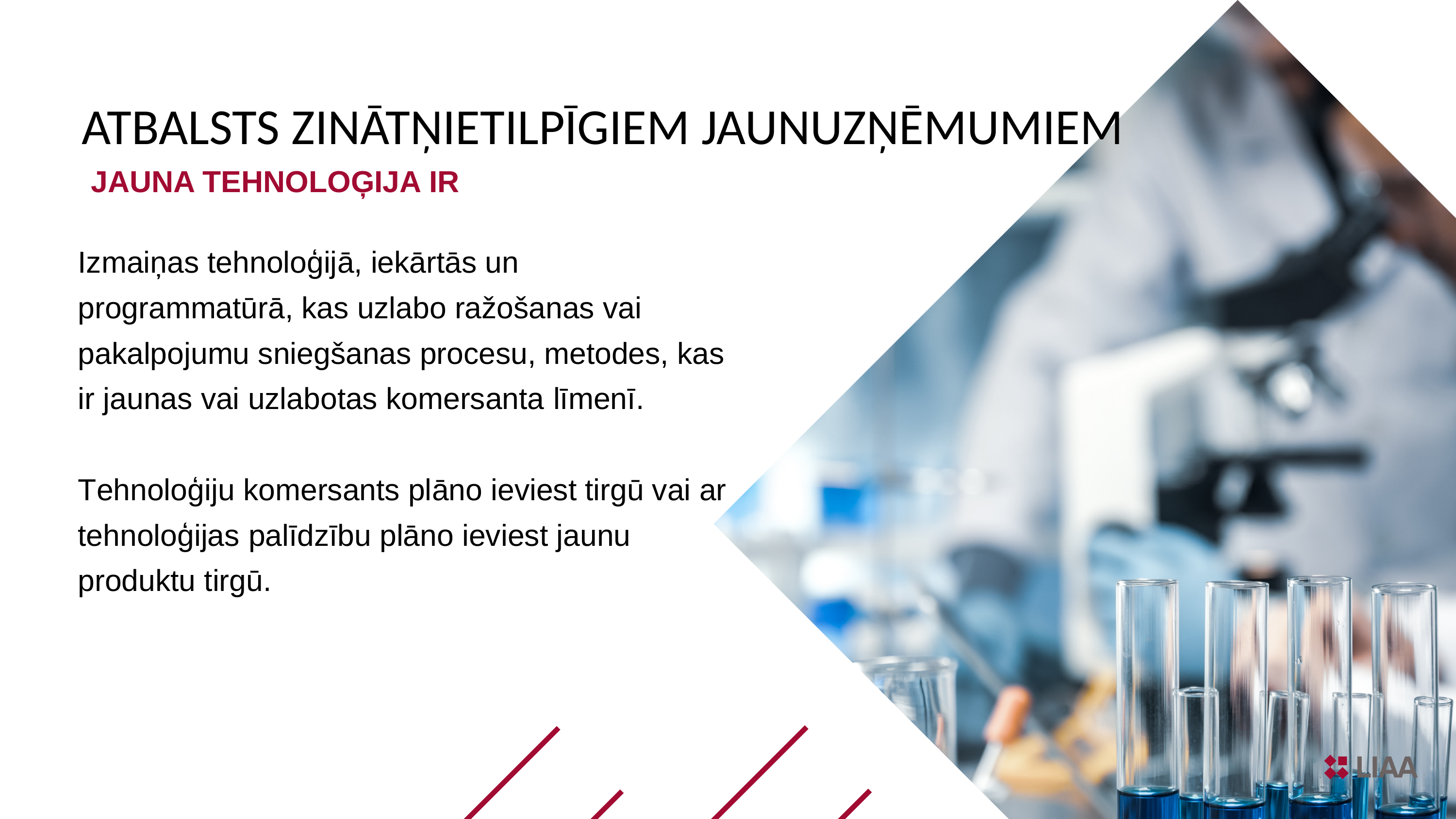

ATBALSTS ZINĀTŅIETILPĪGIEM JAUNUZŅĒMUMIEM
JAUNA TEHNOLOĢIJA IR
Izmaiņas tehnoloģijā, iekārtās un programmatūrā, kas uzlabo ražošanas vai pakalpojumu sniegšanas procesu, metodes, kas ir jaunas vai uzlabotas komersanta līmenī.

Tehnoloģiju komersants plāno ieviest tirgū vai ar tehnoloģijas palīdzību plāno ieviest jaunu produktu tirgū.